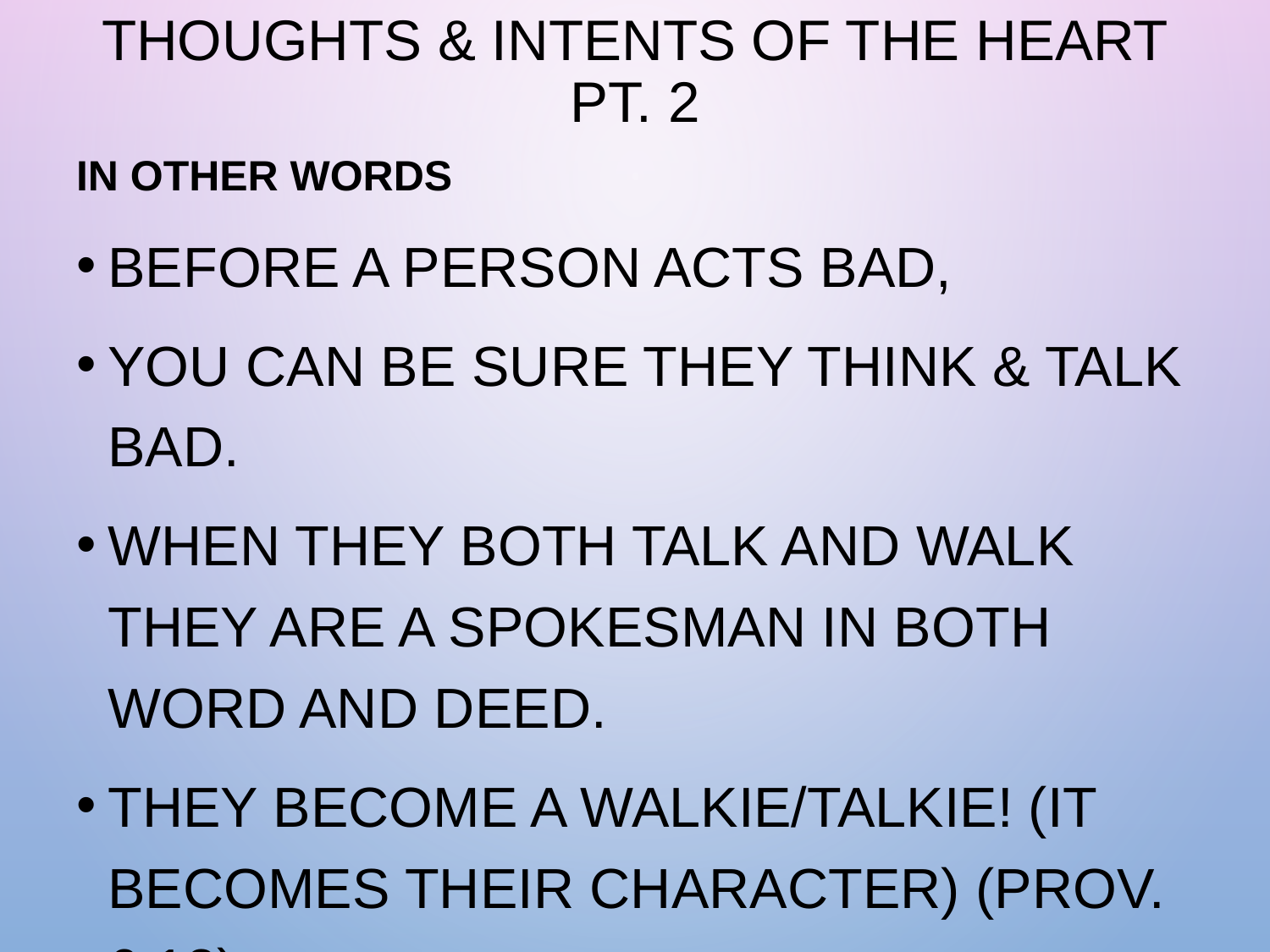

# Thoughts & Intents of the Heart pt. 2
In other words
Before a person acts bad,
you can be sure they think & talk bad.
When they both talk and walk they are a spokesman in both word and deed.
they become a walkie/talkie! (it becomes their character) (prov. 6:12)